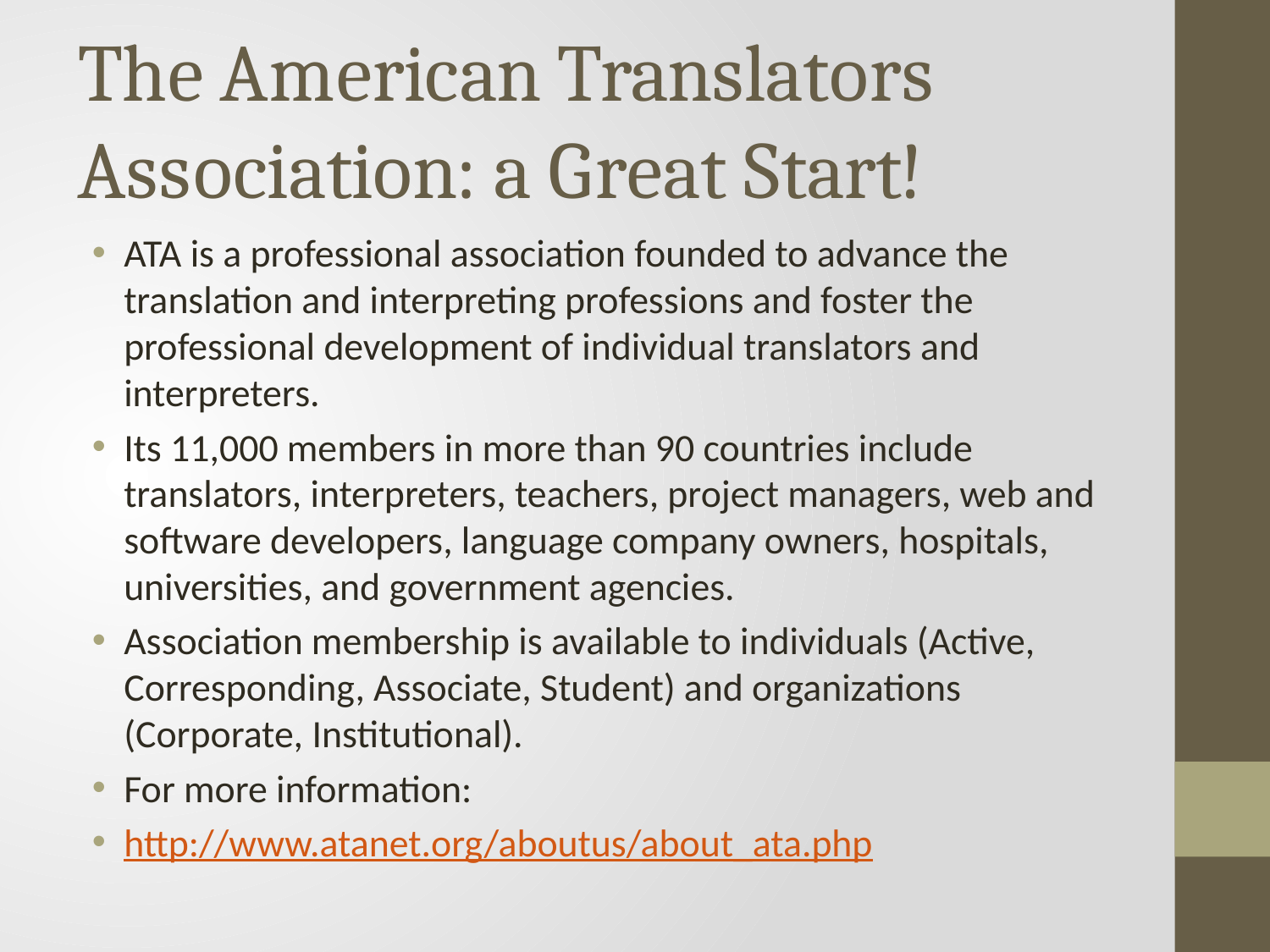

# The American Translators Association: a Great Start!
ATA is a professional association founded to advance the translation and interpreting professions and foster the professional development of individual translators and interpreters.
Its 11,000 members in more than 90 countries include translators, interpreters, teachers, project managers, web and software developers, language company owners, hospitals, universities, and government agencies.
Association membership is available to individuals (Active, Corresponding, Associate, Student) and organizations (Corporate, Institutional).
For more information:
http://www.atanet.org/aboutus/about_ata.php